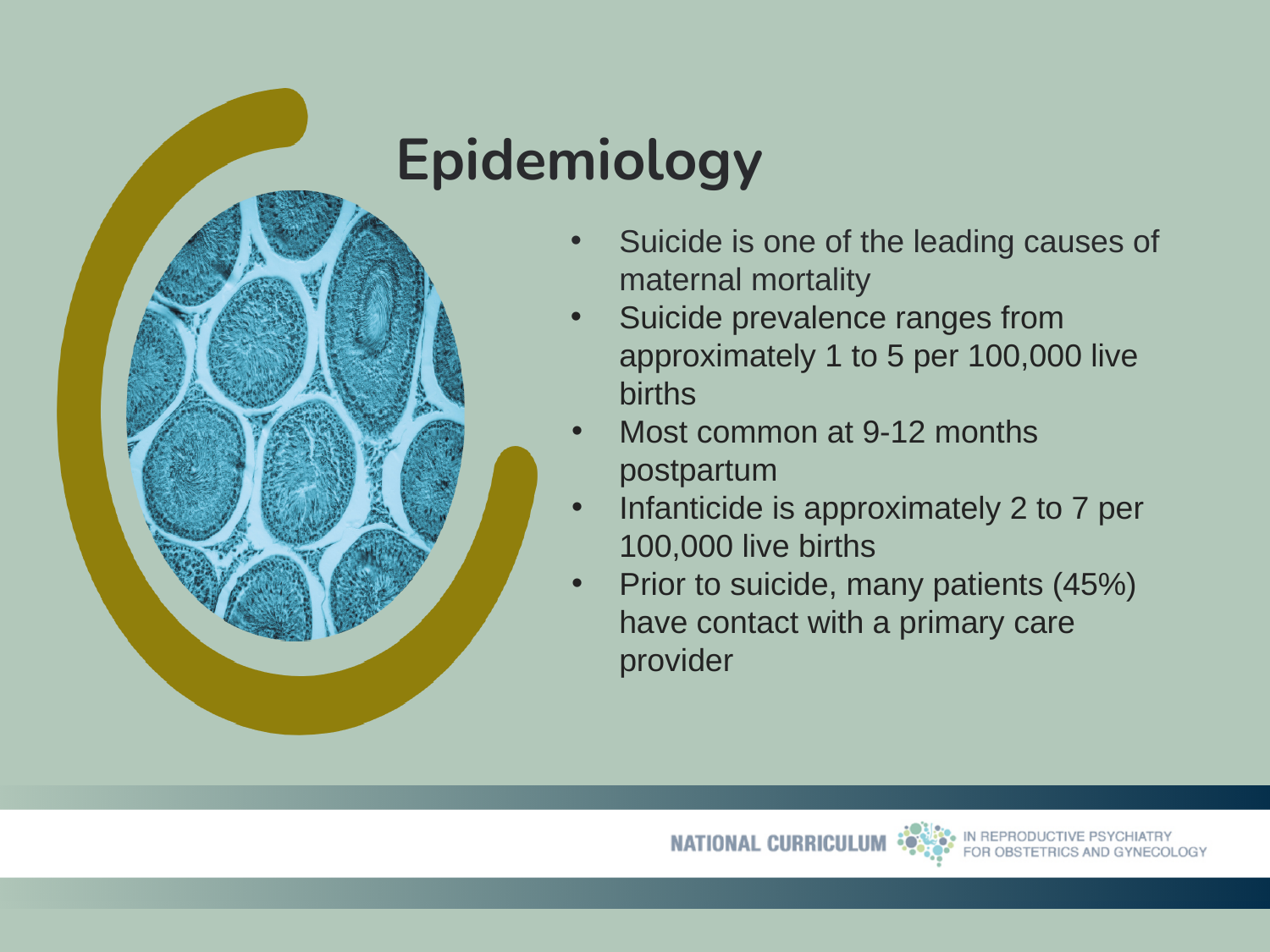

# Epidemiology
Suicide is one of the leading causes of maternal mortality
Suicide prevalence ranges from approximately 1 to 5 per 100,000 live births
Most common at 9-12 months postpartum
Infanticide is approximately 2 to 7 per 100,000 live births
Prior to suicide, many patients (45%) have contact with a primary care provider